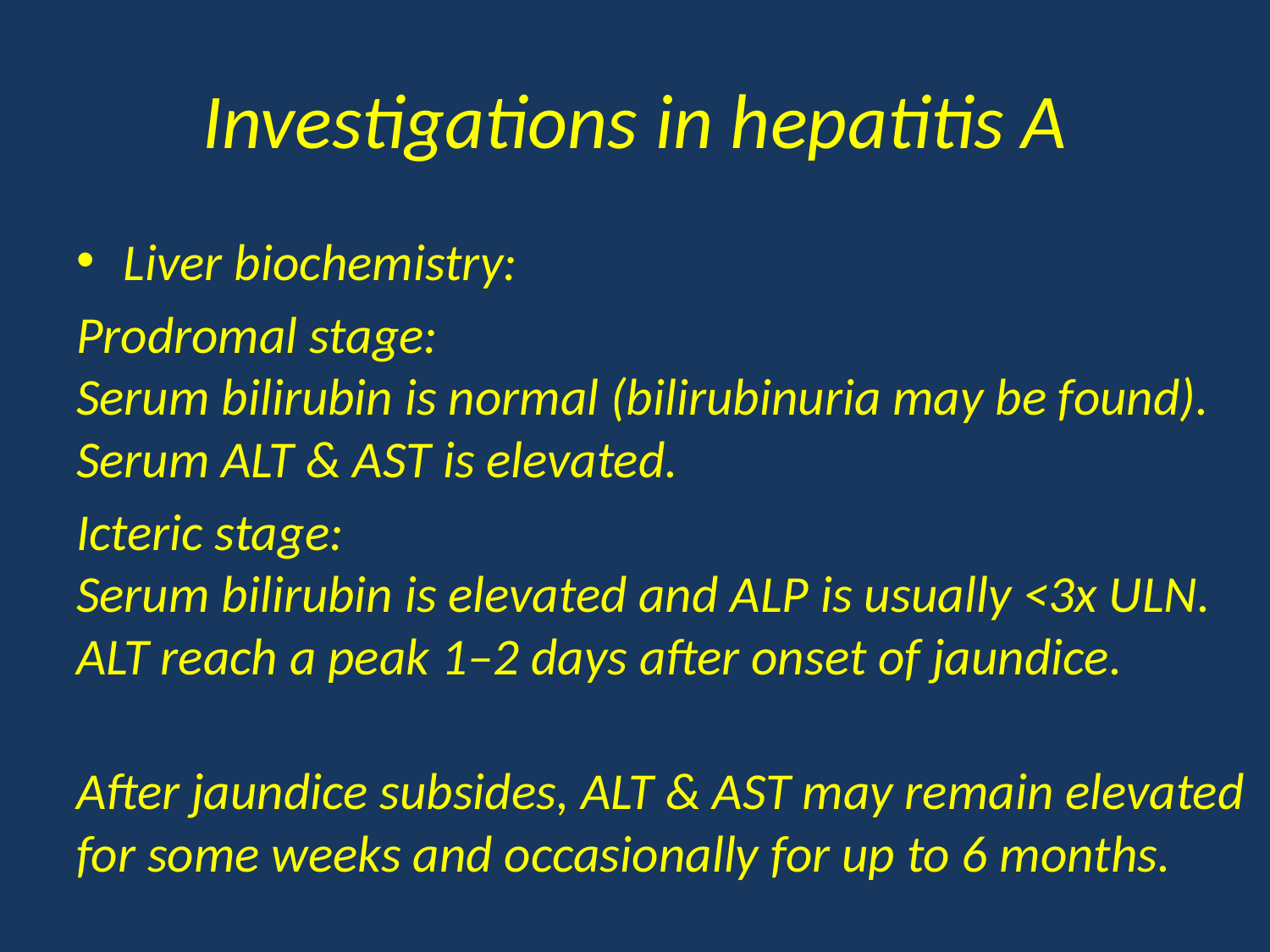

# Investigations in hepatitis A
Liver biochemistry:
Prodromal stage:
Serum bilirubin is normal (bilirubinuria may be found).
Serum ALT & AST is elevated.
Icteric stage:
Serum bilirubin is elevated and ALP is usually <3x ULN.
ALT reach a peak 1–2 days after onset of jaundice.
After jaundice subsides, ALT & AST may remain elevated for some weeks and occasionally for up to 6 months.